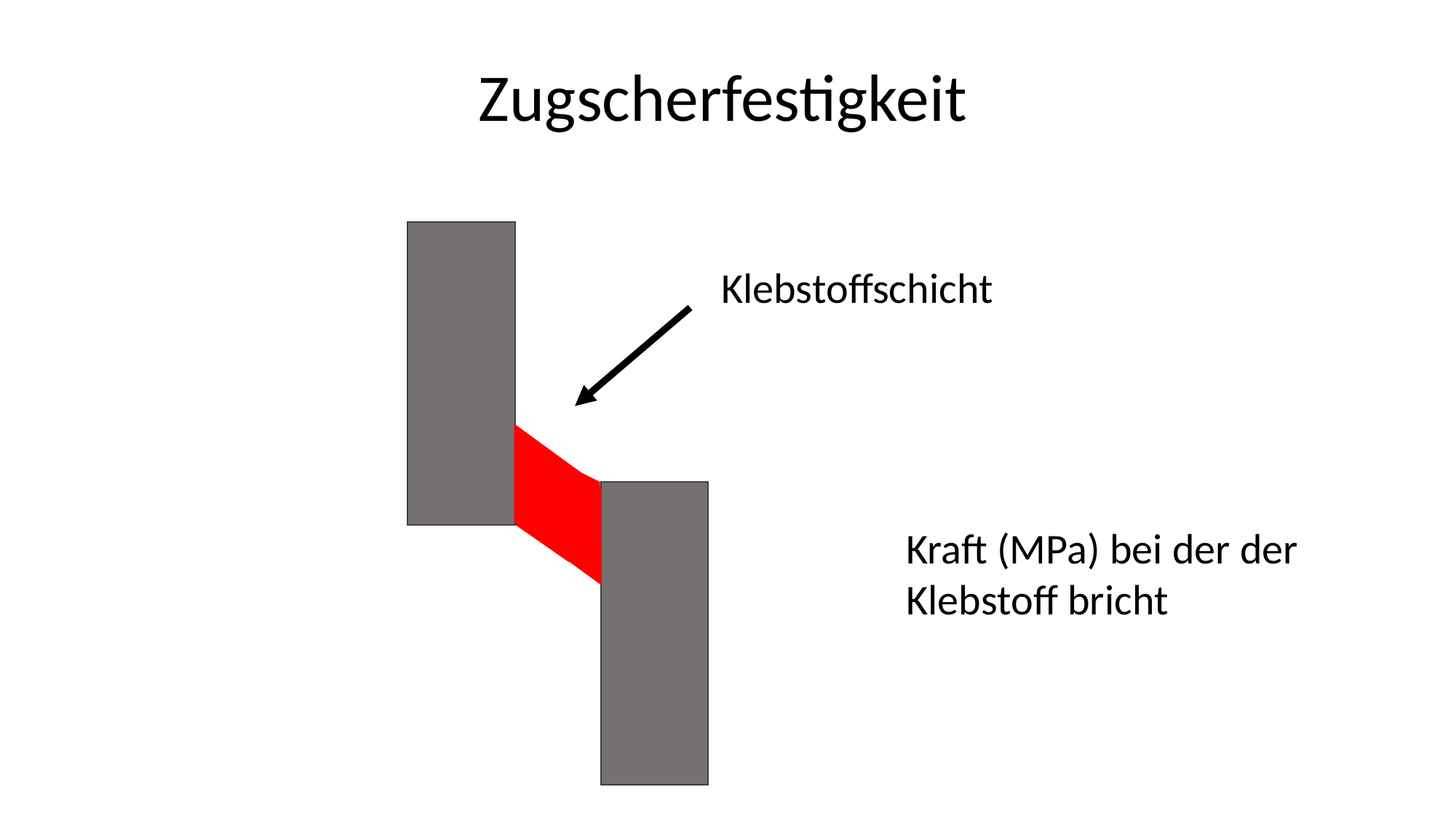

# Zugscherfestigkeit

Klebstoffschicht

Kraft (MPa) bei der der Klebstoff bricht